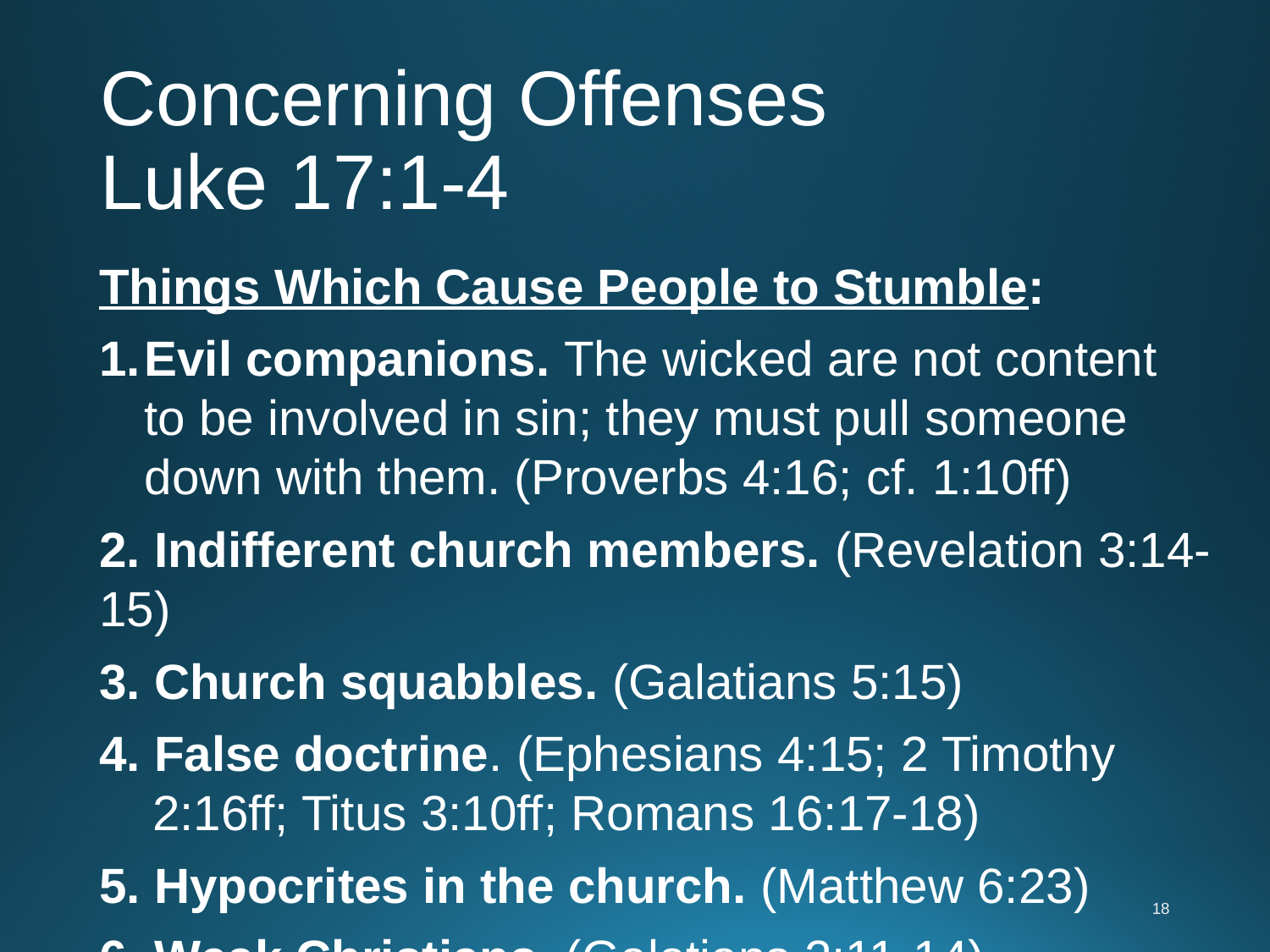

# Concerning Offenses Luke 17:1-4
Things Which Cause People to Stumble:
Evil companions. The wicked are not content to be involved in sin; they must pull someone down with them. (Proverbs 4:16; cf. 1:10ff)
2. Indifferent church members. (Revelation 3:14-15)
3. Church squabbles. (Galatians 5:15)
4. False doctrine. (Ephesians 4:15; 2 Timothy 2:16ff; Titus 3:10ff; Romans 16:17-18)
5. Hypocrites in the church. (Matthew 6:23)
6. Weak Christians. (Galatians 2:11-14)
18